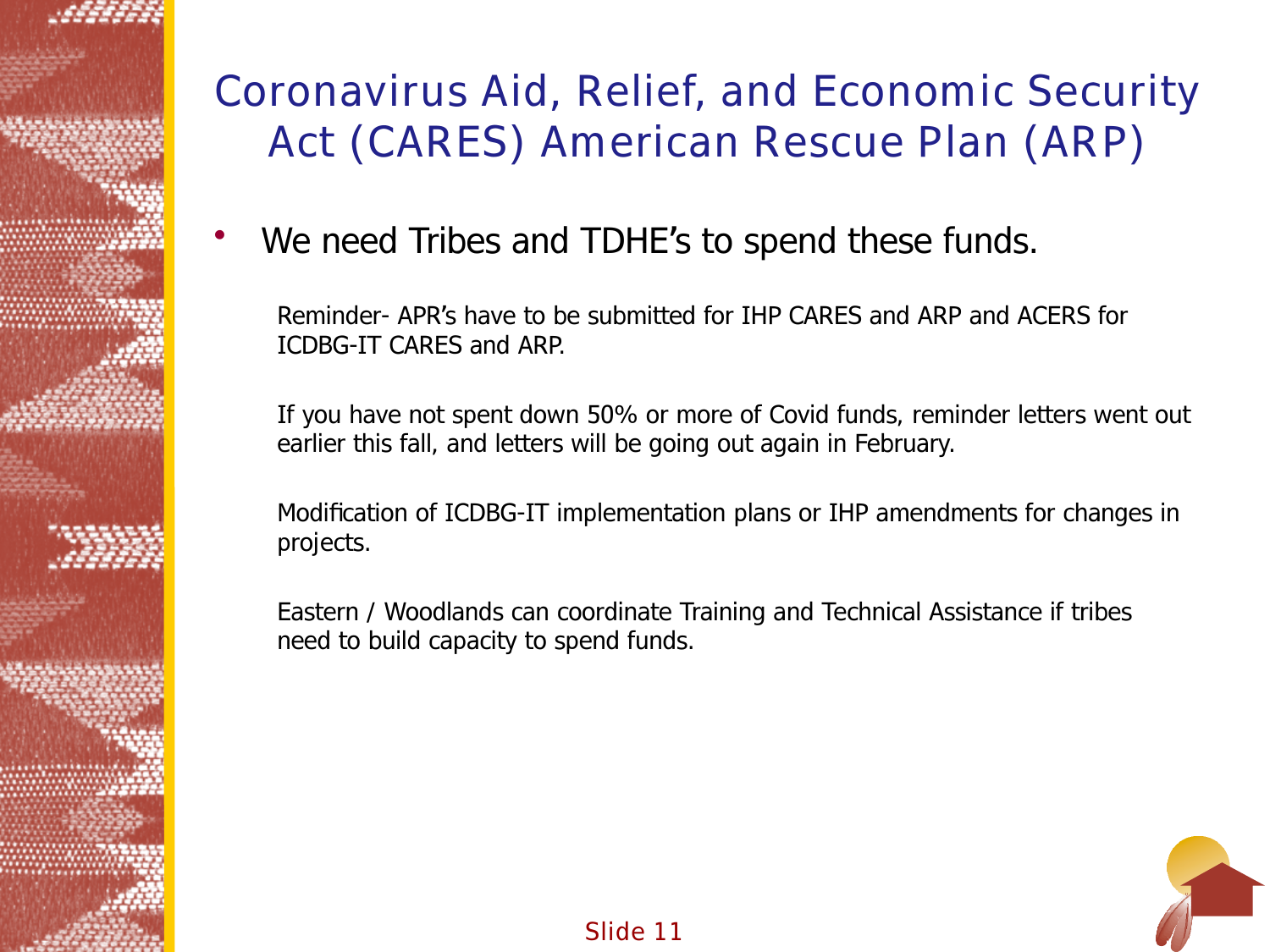

# Coronavirus Aid, Relief, and Economic Security Act (CARES) American Rescue Plan (ARP)
We need Tribes and TDHE’s to spend these funds.

Reminder- APR’s have to be submitted for IHP CARES and ARP and ACERS for ICDBG-IT CARES and ARP.

If you have not spent down 50% or more of Covid funds, reminder letters went out earlier this fall, and letters will be going out again in February.

Modification of ICDBG-IT implementation plans or IHP amendments for changes in projects.

Eastern / Woodlands can coordinate Training and Technical Assistance if tribes need to build capacity to spend funds.